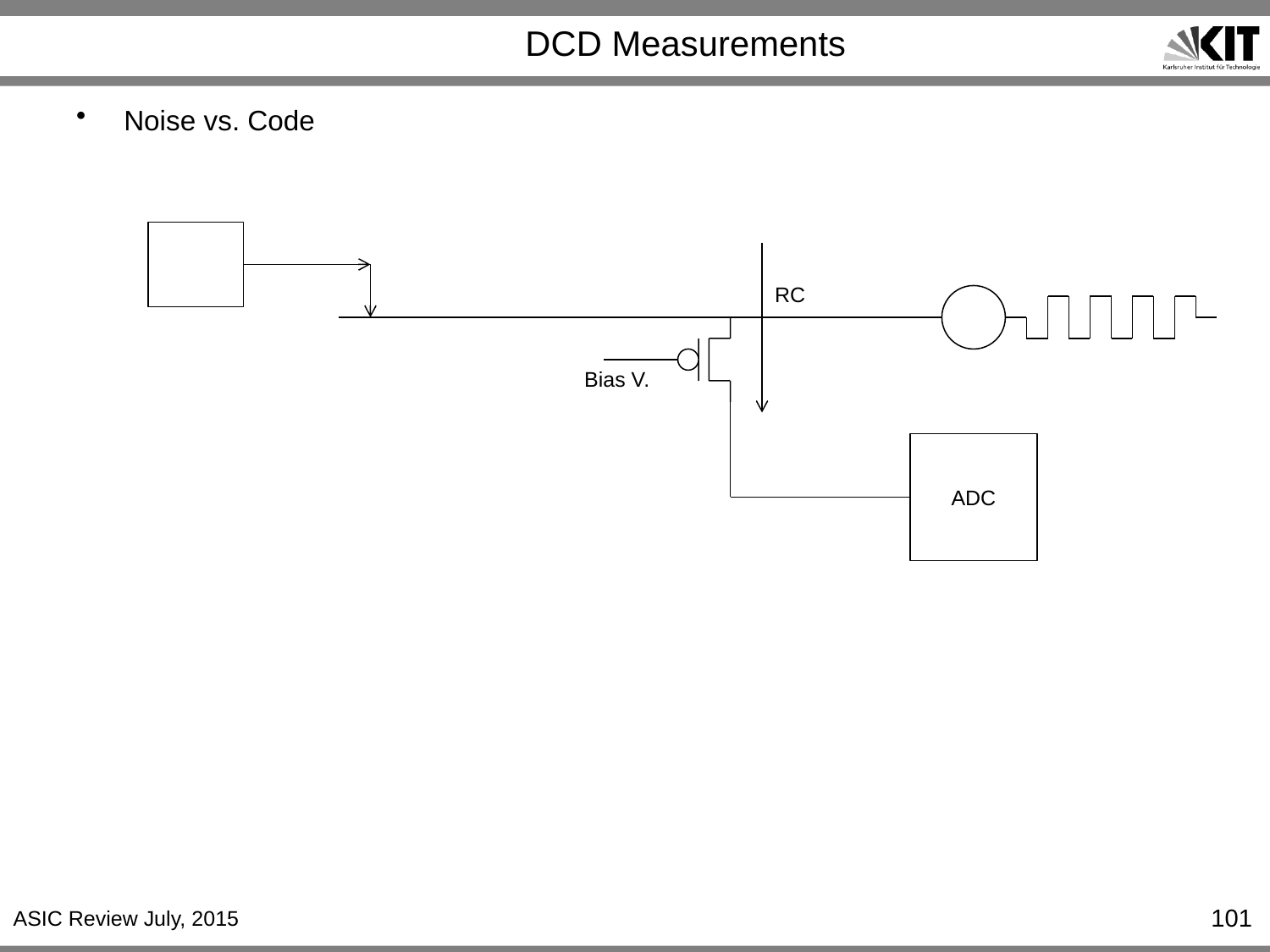

# DCD Measurements
Noise vs. Code

RC

Bias V.
ADC
101